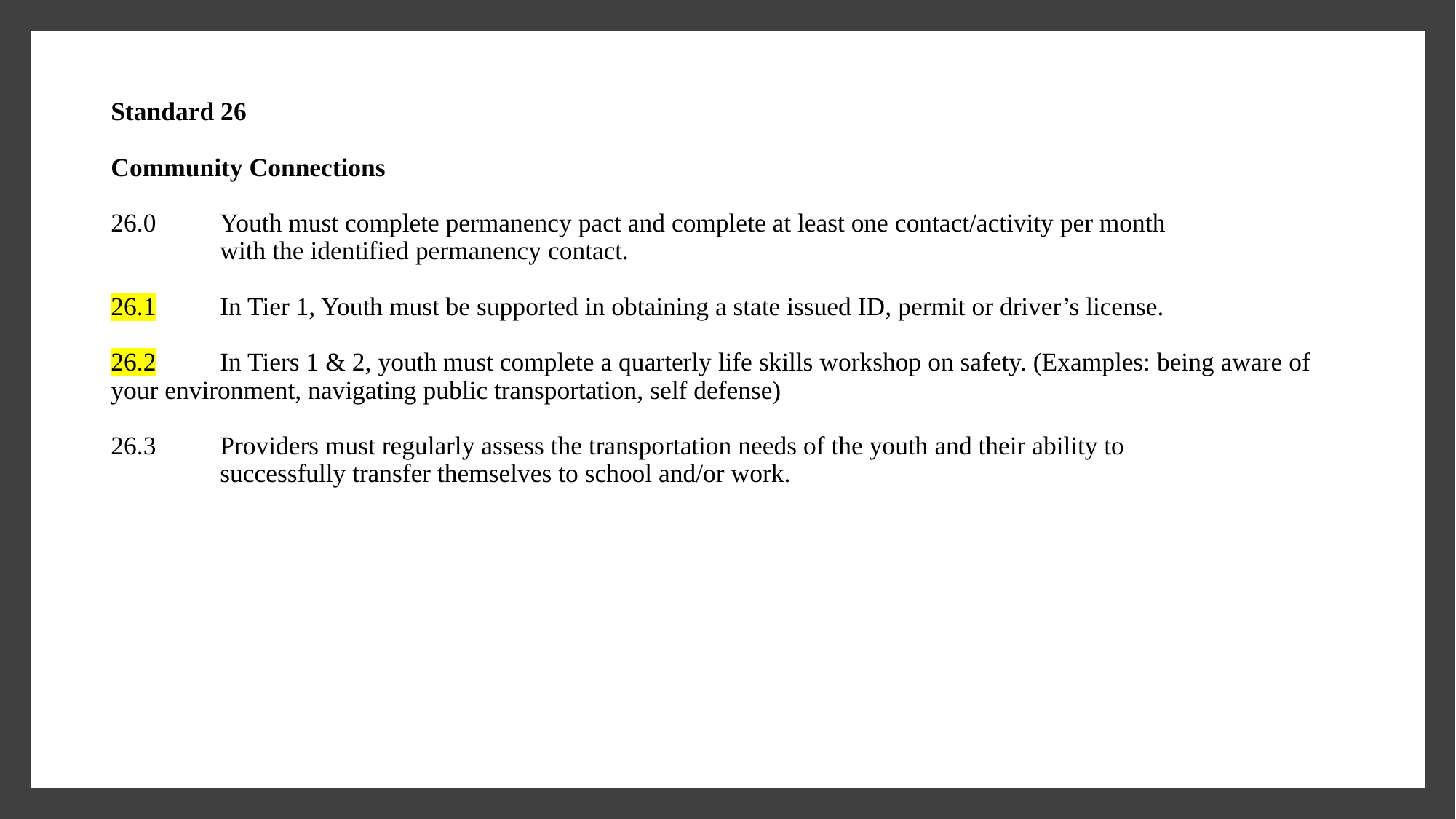

Standard 26

Community Connections

26.0	Youth must complete permanency pact and complete at least one contact/activity per month
	with the identified permanency contact.

26.1	In Tier 1, Youth must be supported in obtaining a state issued ID, permit or driver’s license.

26.2	In Tiers 1 & 2, youth must complete a quarterly life skills workshop on safety. (Examples: being aware of your environment, navigating public transportation, self defense)

26.3	Providers must regularly assess the transportation needs of the youth and their ability to
	successfully transfer themselves to school and/or work.